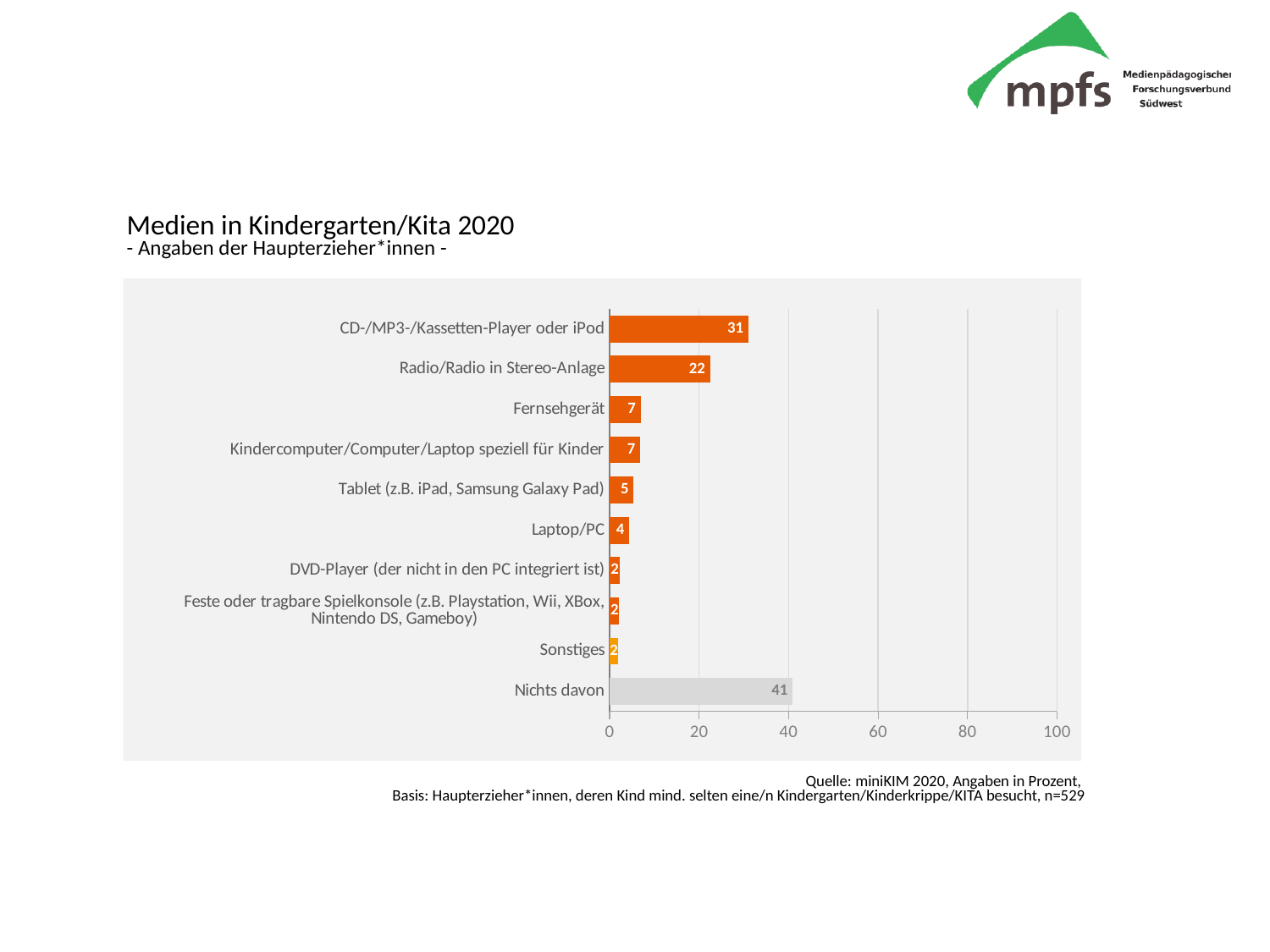

# Medien in Kindergarten/Kita 2020 - Angaben der Haupterzieher*innen -

### Chart

| Category | Spalte1 |
|---|---|
| CD-/MP3-/Kassetten-Player oder iPod | 31.01 |
| Radio/Radio in Stereo-Anlage | 22.45 |
| Fernsehgerät | 6.97 |
| Kindercomputer/Computer/Laptop speziell für Kinder | 6.86 |
| Tablet (z.B. iPad, Samsung Galaxy Pad) | 5.39 |
| Laptop/PC | 4.39 |
| DVD-Player (der nicht in den PC integriert ist) | 2.29 |
| Feste oder tragbare Spielkonsole (z.B. Playstation, Wii, XBox, Nintendo DS, Gameboy) | 2.14 |
| Sonstiges | 1.92 |
| Nichts davon | 40.9 |
Quelle: miniKIM 2020, Angaben in Prozent,
Basis: Haupterzieher*innen, deren Kind mind. selten eine/n Kindergarten/Kinderkrippe/KITA besucht, n=529